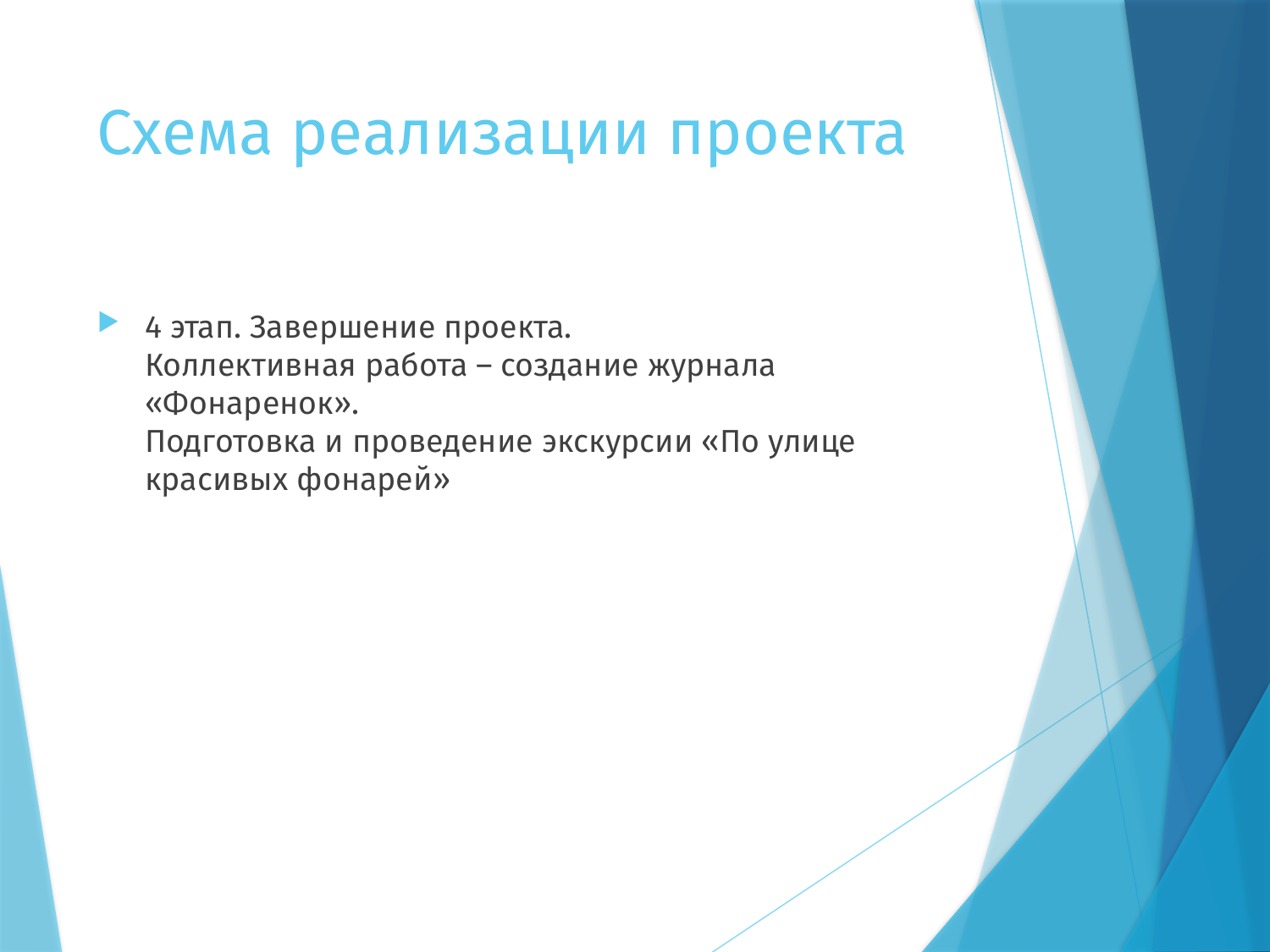

# Схема реализации проекта
4 этап. Завершение проекта. 
Коллективная работа – создание журнала «Фонаренок». 
Подготовка и проведение экскурсии «По улице красивых фонарей»